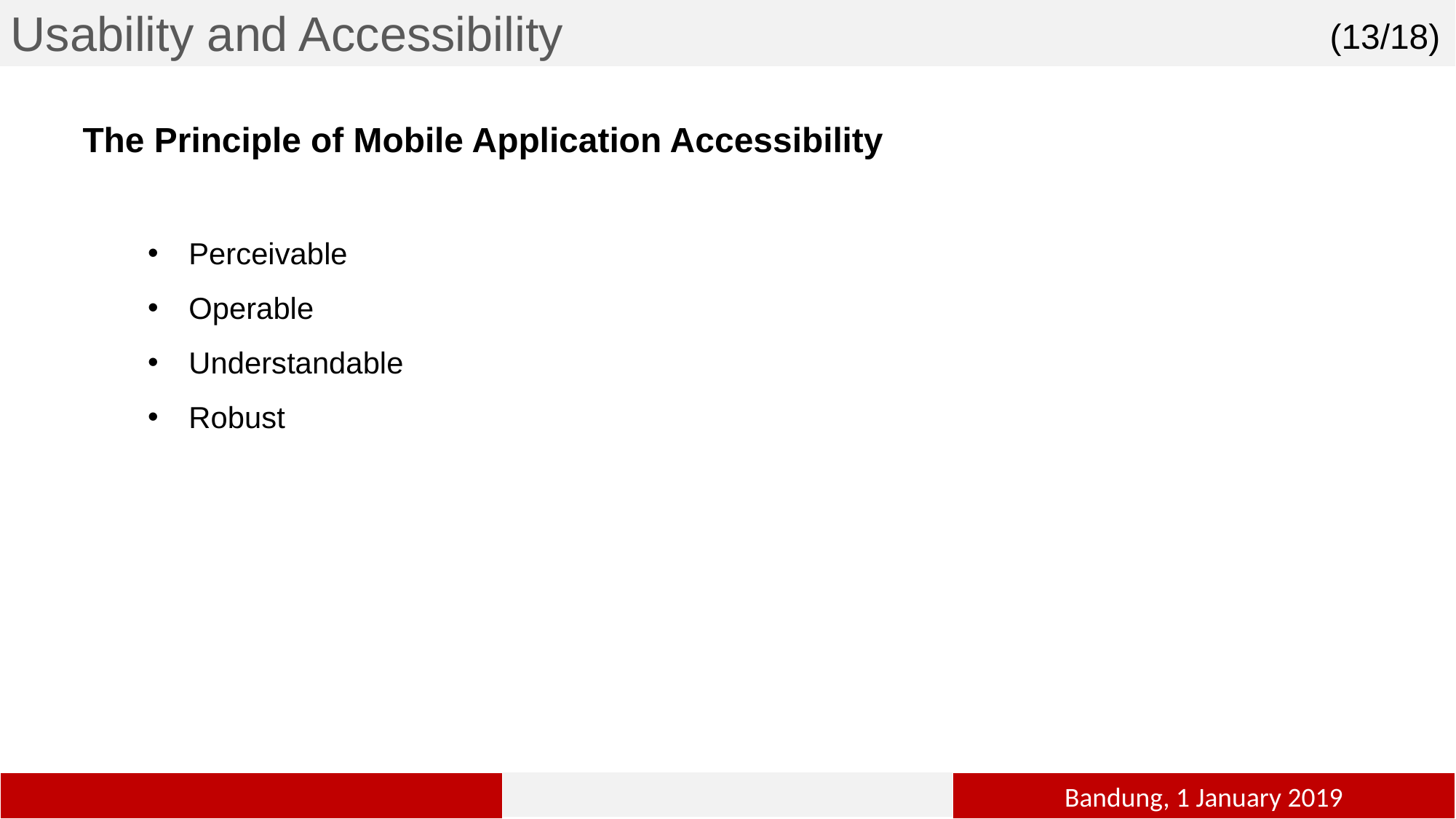

Usability and Accessibility
(13/18)
The Principle of Mobile Application Accessibility
Perceivable
Operable
Understandable
Robust
2
Bandung, 1 January 2019

13
13
13